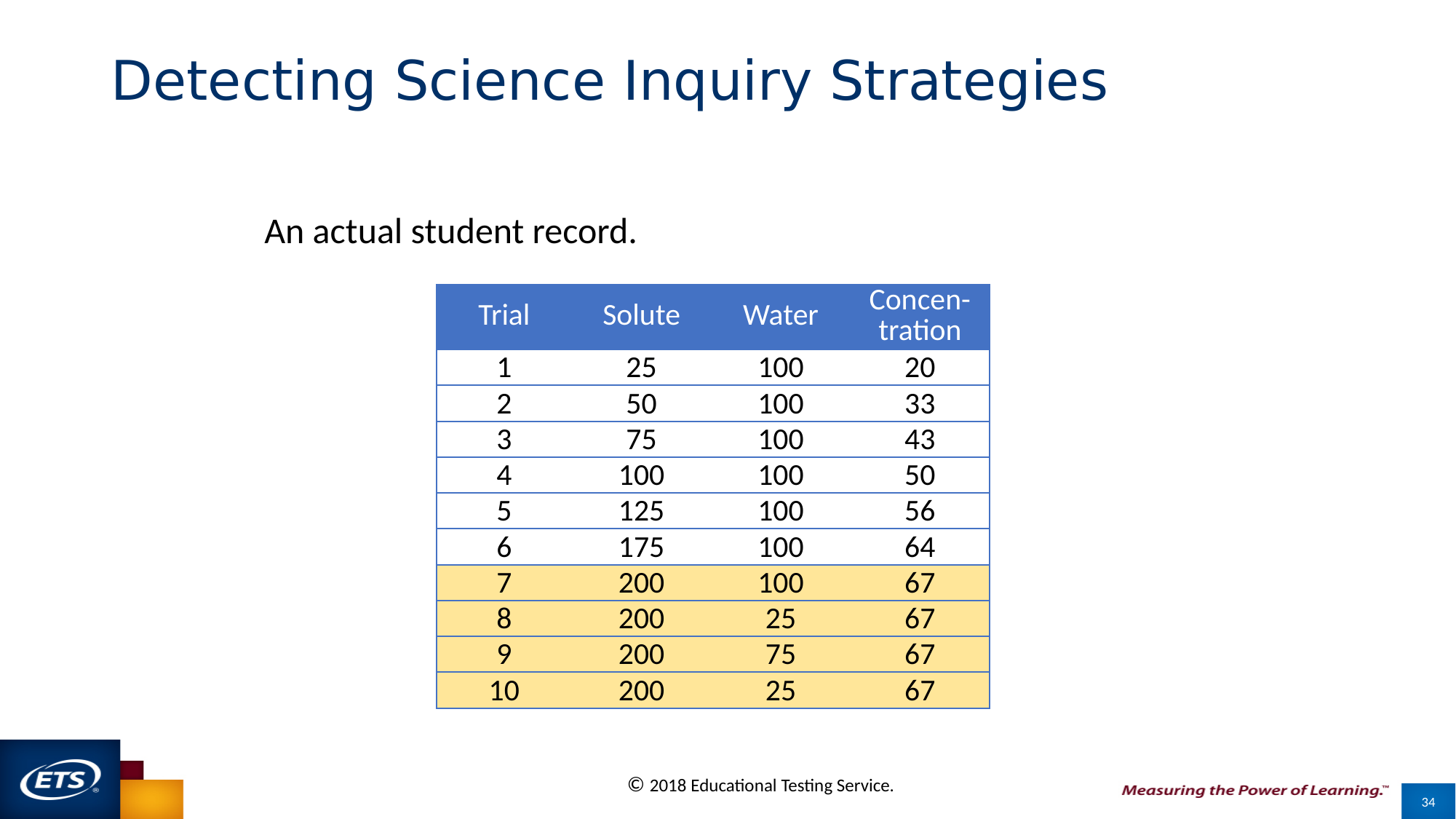

# Detecting Science Inquiry Strategies
An actual student record.
| Trial | Solute | Water | Concen-tration |
| --- | --- | --- | --- |
| 1 | 25 | 100 | 20 |
| 2 | 50 | 100 | 33 |
| 3 | 75 | 100 | 43 |
| 4 | 100 | 100 | 50 |
| 5 | 125 | 100 | 56 |
| 6 | 175 | 100 | 64 |
| 7 | 200 | 100 | 67 |
| 8 | 200 | 25 | 67 |
| 9 | 200 | 75 | 67 |
| 10 | 200 | 25 | 67 |
34